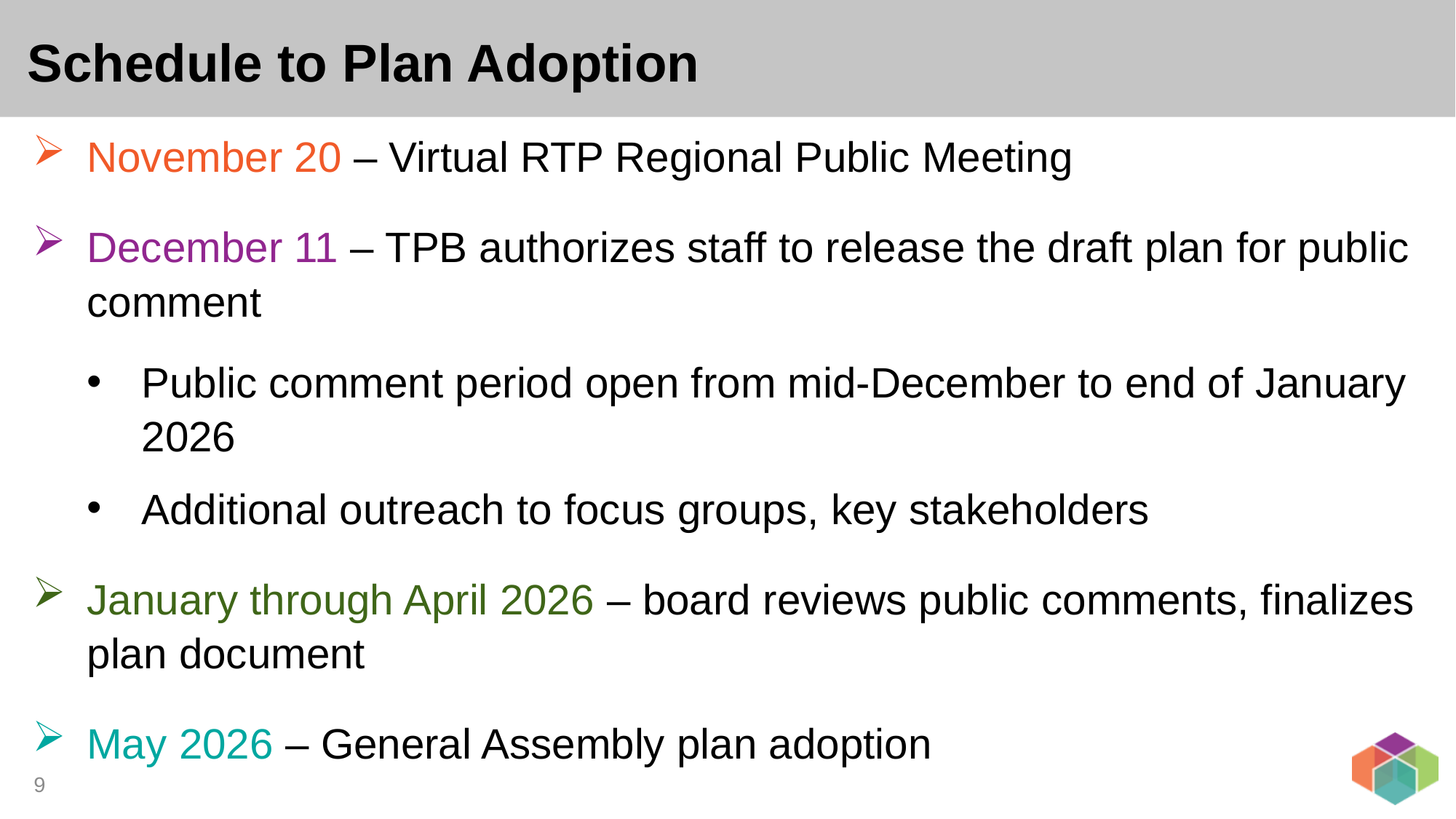

Schedule to Plan Adoption
November 20 – Virtual RTP Regional Public Meeting
December 11 – TPB authorizes staff to release the draft plan for public comment
Public comment period open from mid-December to end of January 2026
Additional outreach to focus groups, key stakeholders
January through April 2026 – board reviews public comments, finalizes plan document
May 2026 – General Assembly plan adoption
9